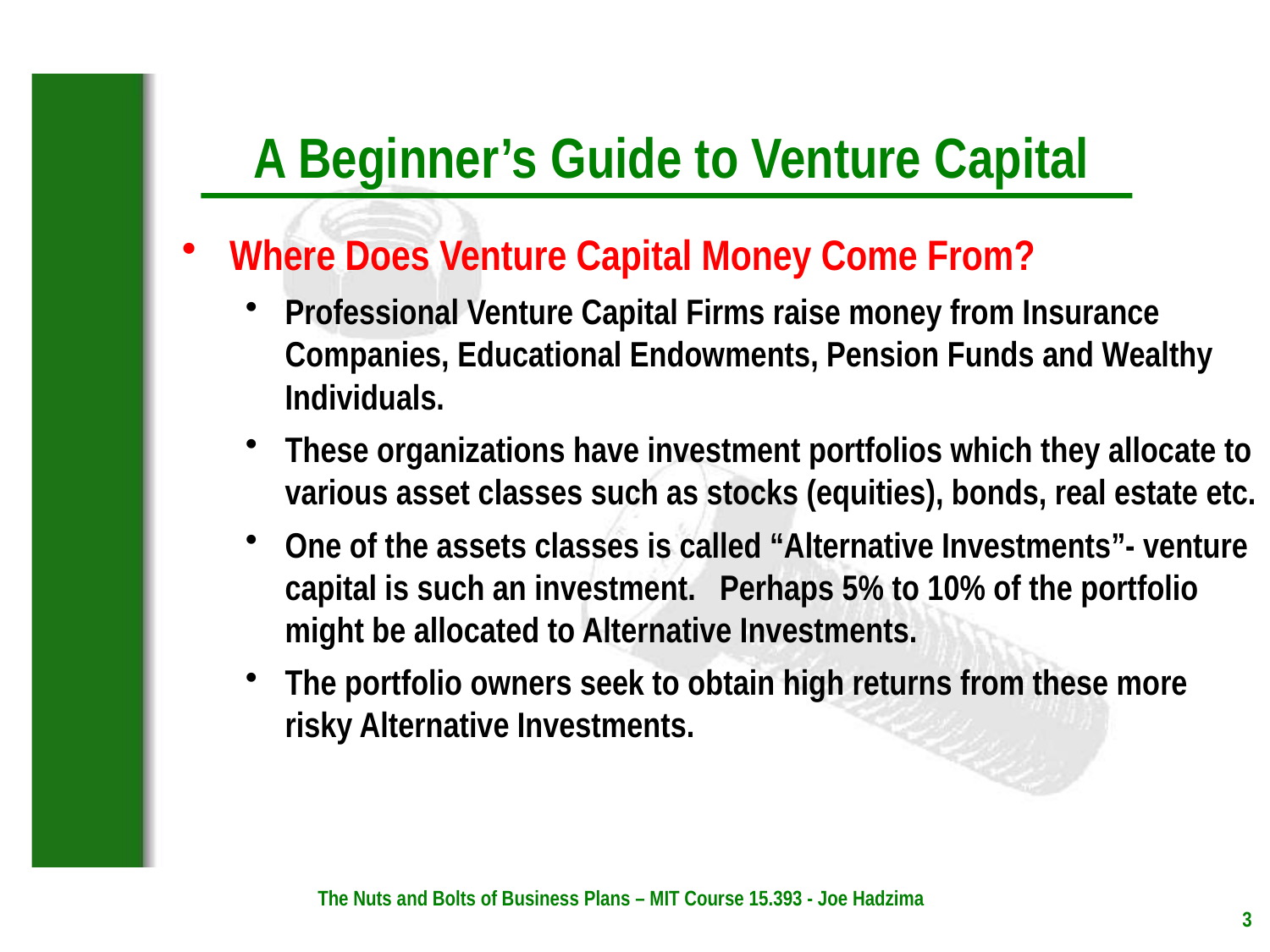

Where Does Venture Capital Money Come From?
Professional Venture Capital Firms raise money from Insurance Companies, Educational Endowments, Pension Funds and Wealthy Individuals.
These organizations have investment portfolios which they allocate to various asset classes such as stocks (equities), bonds, real estate etc.
One of the assets classes is called “Alternative Investments”- venture capital is such an investment.   Perhaps 5% to 10% of the portfolio might be allocated to Alternative Investments.
The portfolio owners seek to obtain high returns from these more risky Alternative Investments.

The Nuts and Bolts of Business Plans – MIT Course 15.393 - Joe Hadzima
3